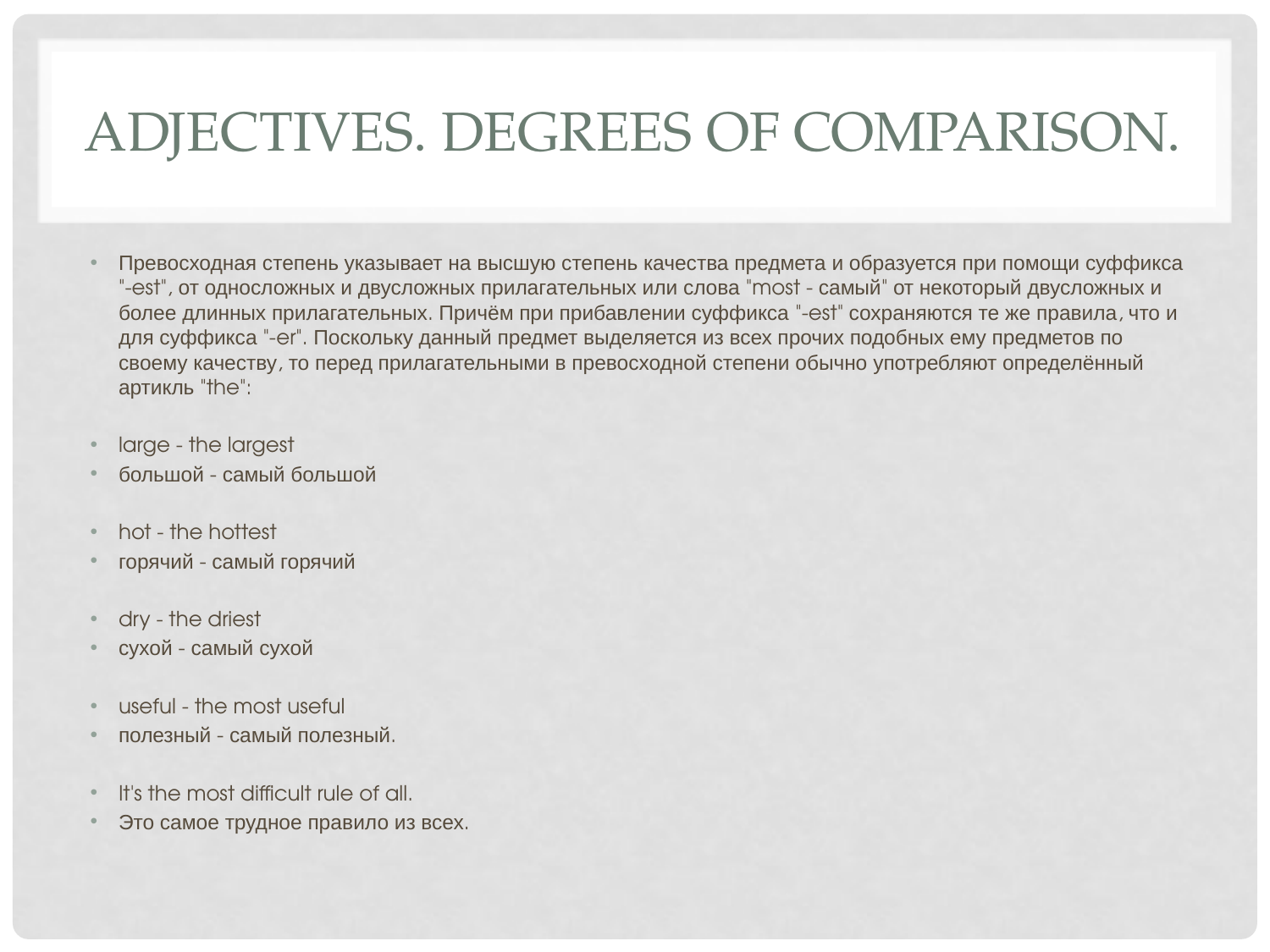

# Adjectives. Degrees of comparison.
Превосходная степень указывает на высшую степень качества предмета и образуется при помощи суффикса "-est", от односложных и двусложных прилагательных или слова "most - самый" от некоторый двусложных и более длинных прилагательных. Причём при прибавлении суффикса "-est" сохраняются те же правила, что и для суффикса "-er". Поскольку данный предмет выделяется из всех прочих подобных ему предметов по своему качеству, то перед прилагательными в превосходной степени обычно употребляют определённый артикль "the":

large - the largest
большой - самый большой

hot - the hottest
горячий - самый горячий

dry - the driest
сухой - самый сухой

useful - the most useful
полезный - самый полезный.

It's the most difficult rule of all.
Это самое трудное правило из всех.